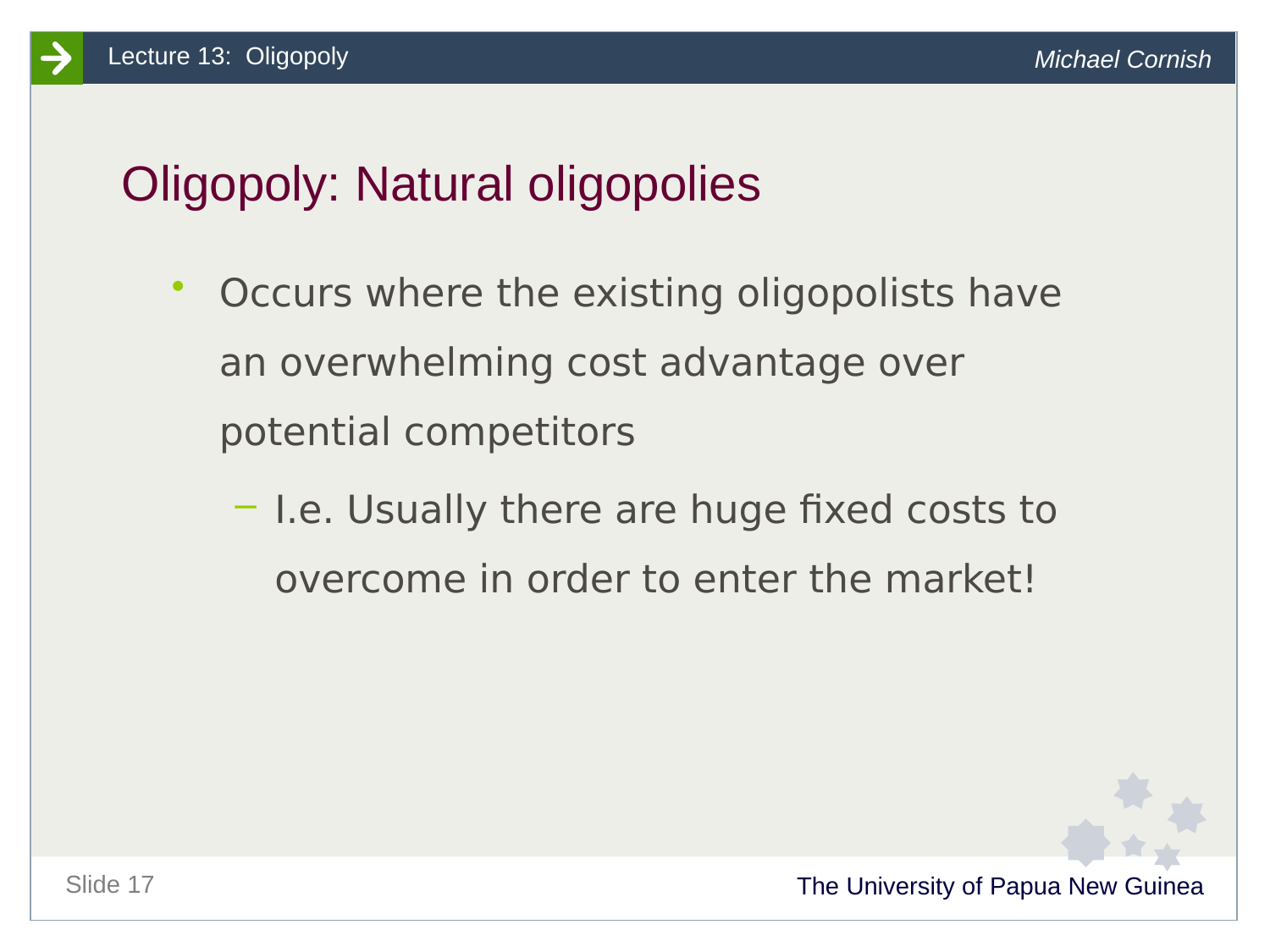

# Oligopoly: Natural oligopolies
Occurs where the existing oligopolists have an overwhelming cost advantage over potential competitors
I.e. Usually there are huge fixed costs to overcome in order to enter the market!